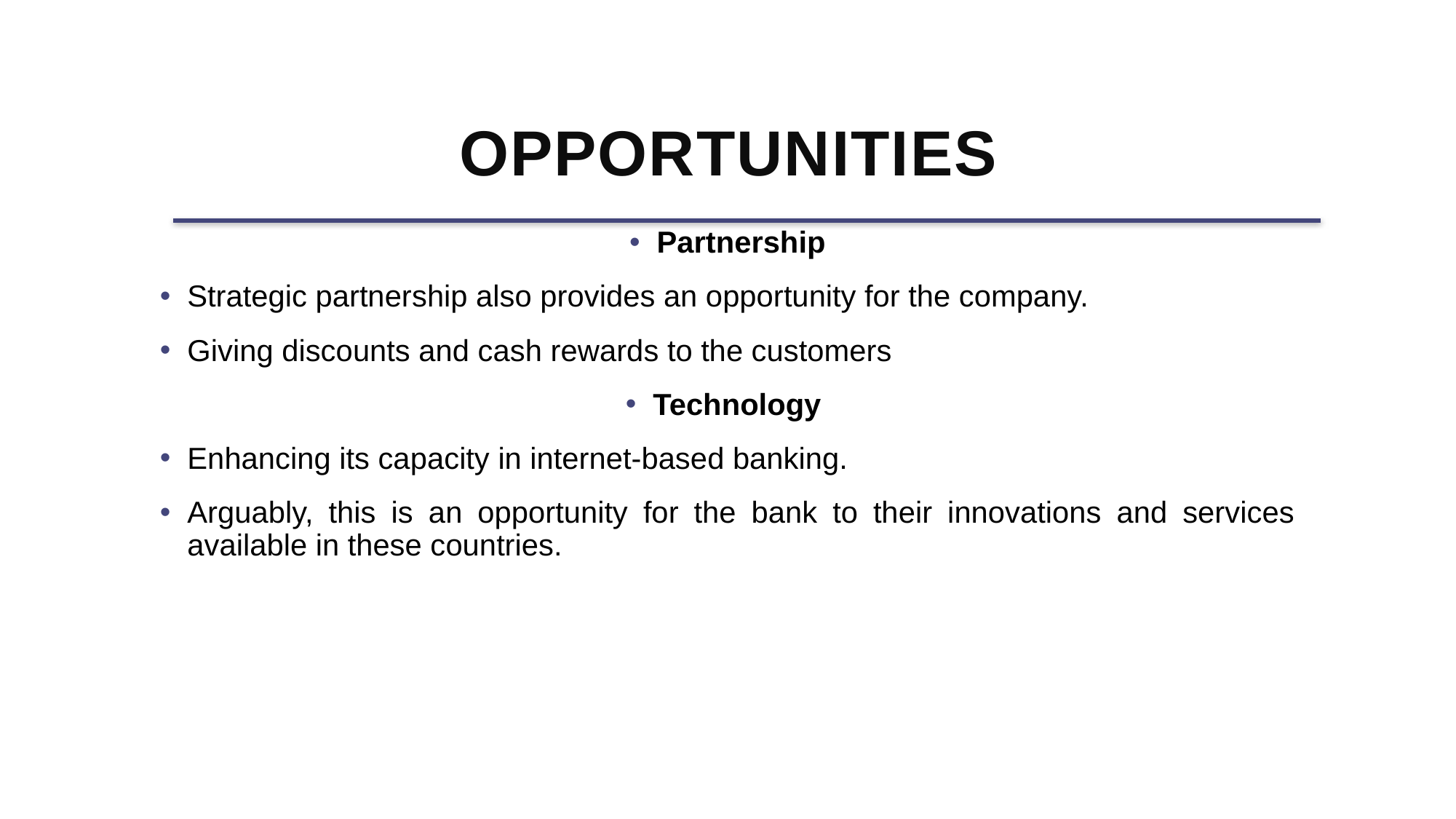

# Opportunities
Partnership
Strategic partnership also provides an opportunity for the company.
Giving discounts and cash rewards to the customers
Technology
Enhancing its capacity in internet-based banking.
Arguably, this is an opportunity for the bank to their innovations and services available in these countries.